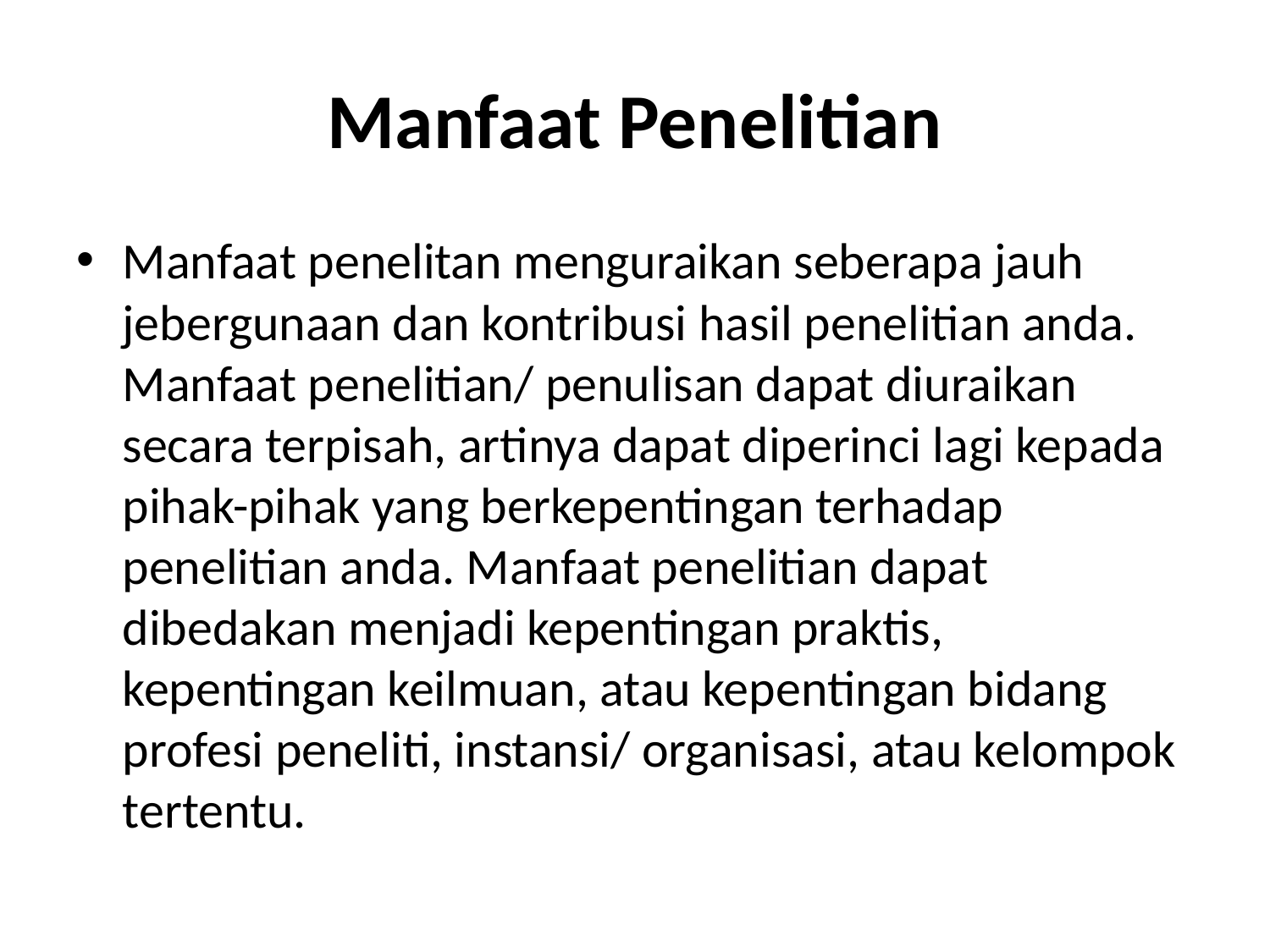

# Manfaat Penelitian
Manfaat penelitan menguraikan seberapa jauh jebergunaan dan kontribusi hasil penelitian anda. Manfaat penelitian/ penulisan dapat diuraikan secara terpisah, artinya dapat diperinci lagi kepada pihak-pihak yang berkepentingan terhadap penelitian anda. Manfaat penelitian dapat dibedakan menjadi kepentingan praktis, kepentingan keilmuan, atau kepentingan bidang profesi peneliti, instansi/ organisasi, atau kelompok tertentu.